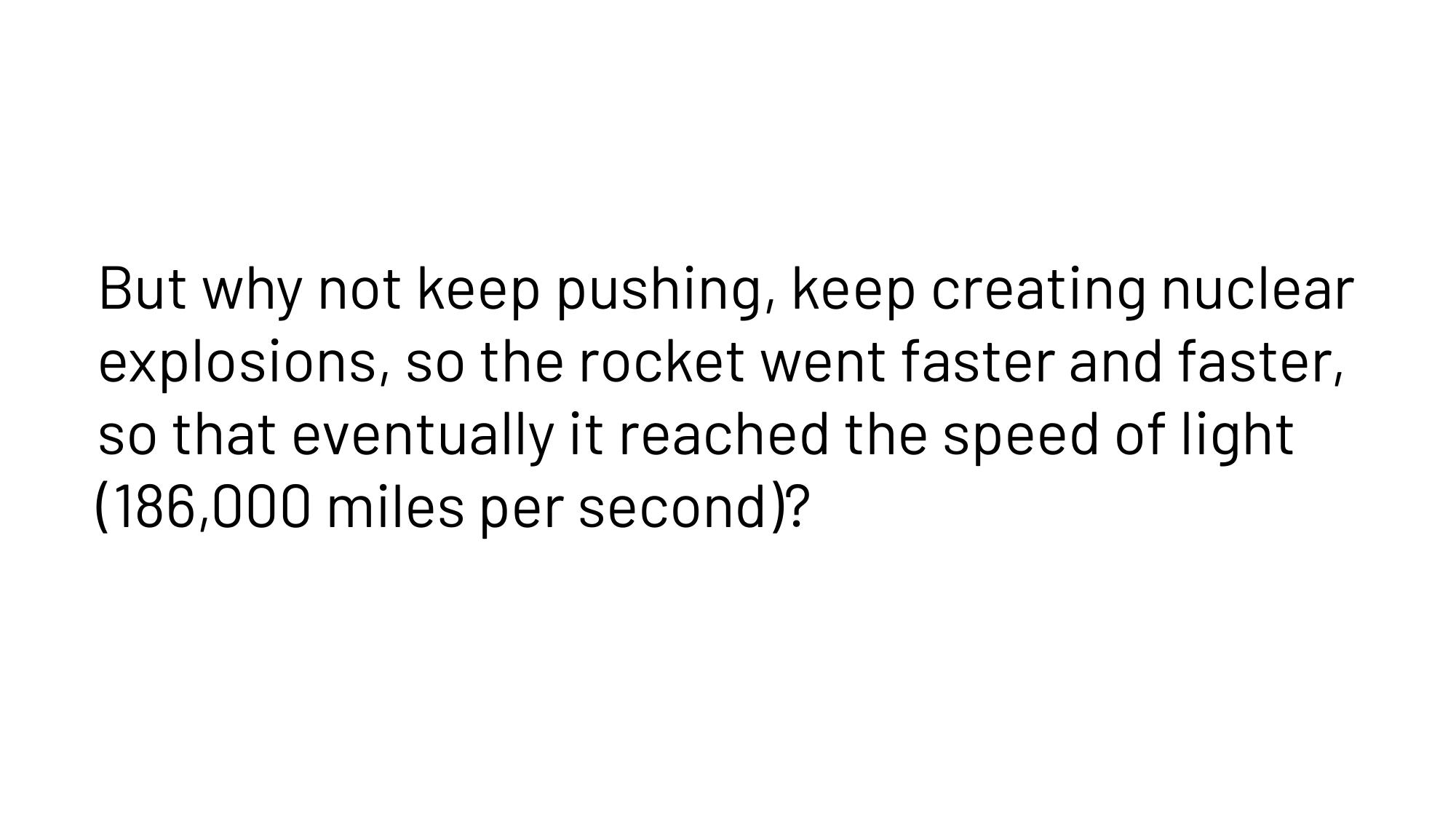

But why not keep pushing, keep creating nuclear explosions, so the rocket went faster and faster, so that eventually it reached the speed of light (186,000 miles per second)?